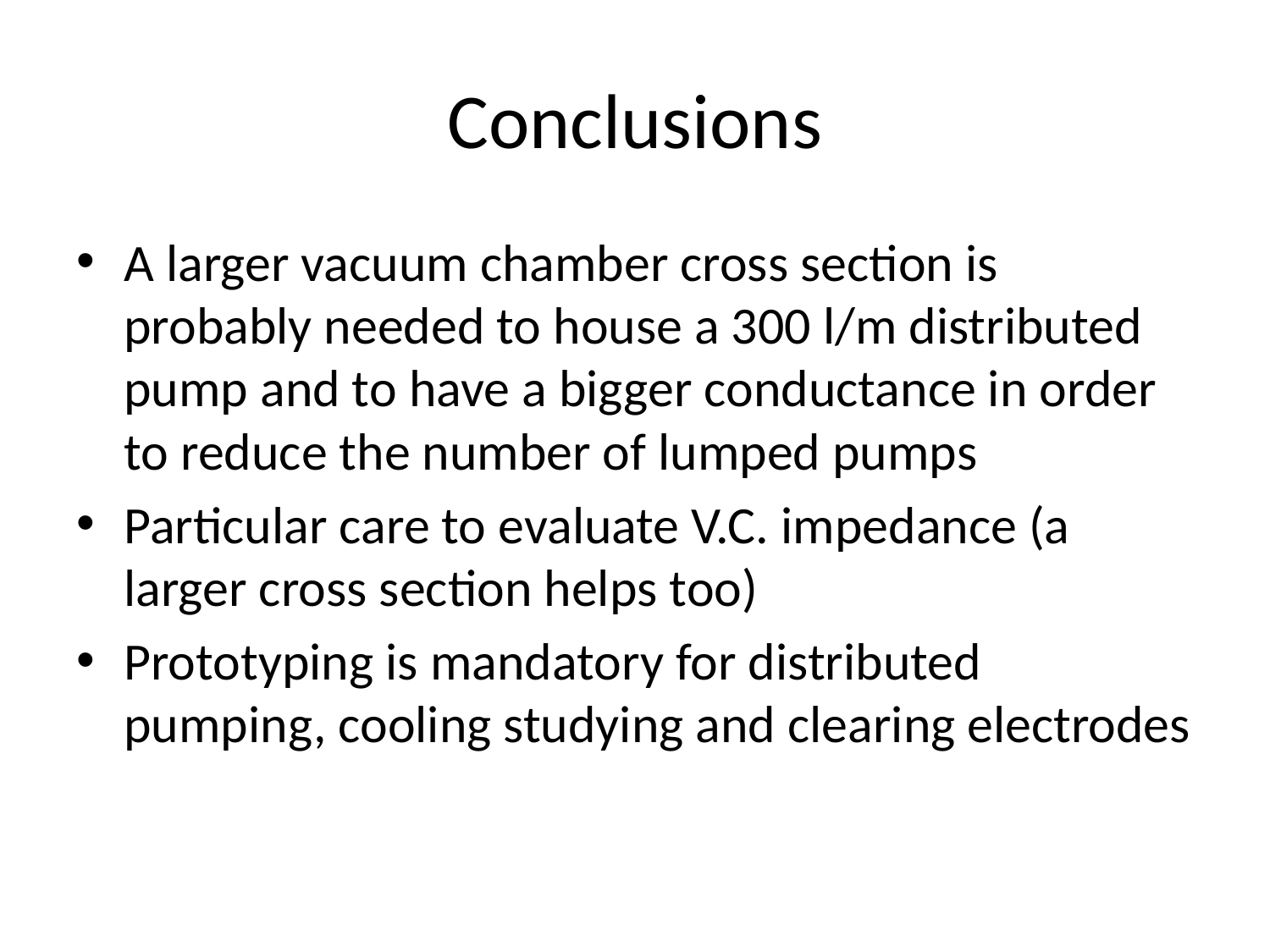

# Conclusions
A larger vacuum chamber cross section is probably needed to house a 300 l/m distributed pump and to have a bigger conductance in order to reduce the number of lumped pumps
Particular care to evaluate V.C. impedance (a larger cross section helps too)
Prototyping is mandatory for distributed pumping, cooling studying and clearing electrodes